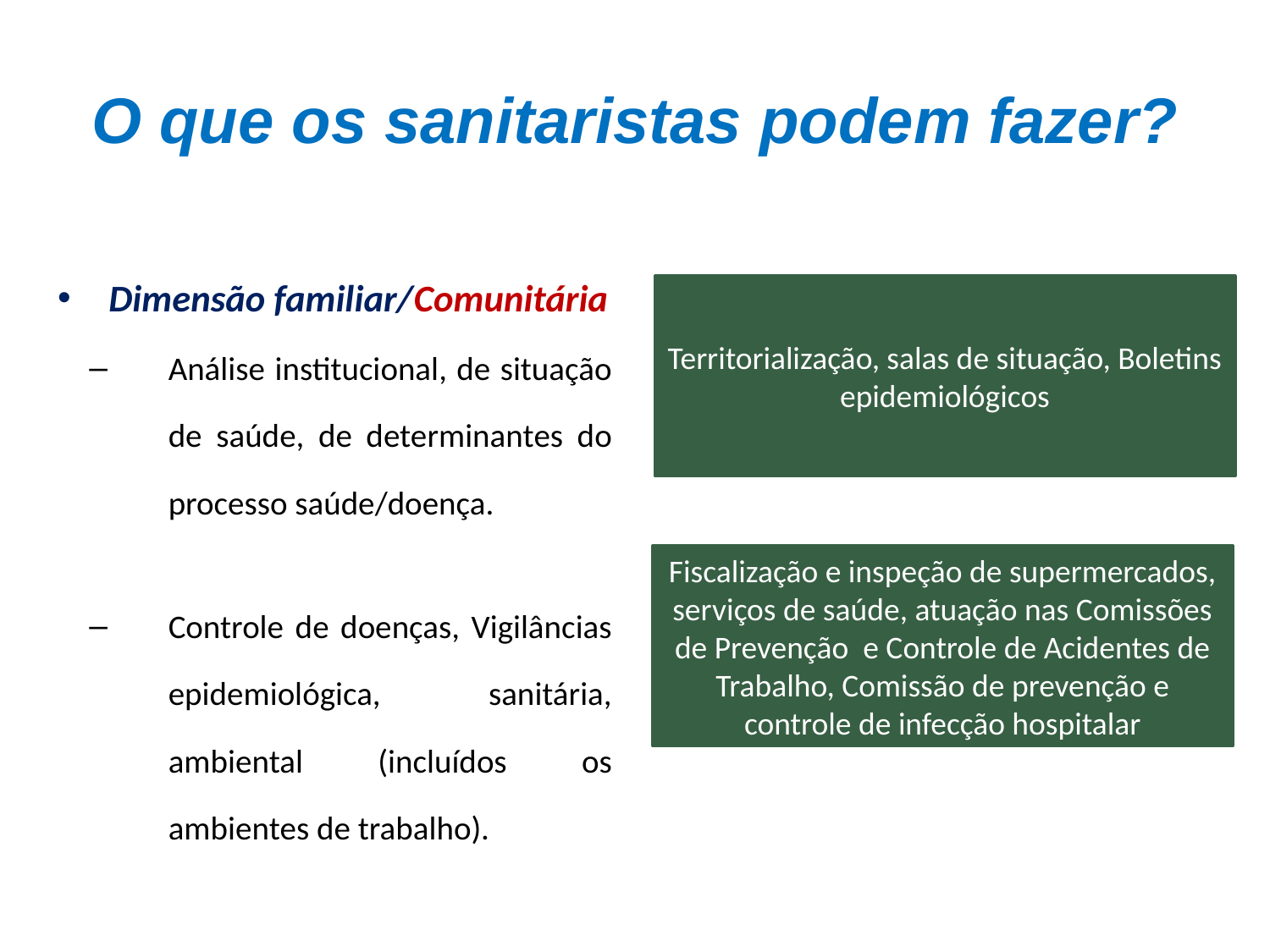

# O que os sanitaristas podem fazer?
Dimensão familiar/Comunitária
Análise institucional, de situação de saúde, de determinantes do processo saúde/doença.

Controle de doenças, Vigilâncias epidemiológica, sanitária, ambiental (incluídos os ambientes de trabalho).

Territorialização, salas de situação, Boletins epidemiológicos
Fiscalização e inspeção de supermercados, serviços de saúde, atuação nas Comissões de Prevenção  e Controle de Acidentes de Trabalho, Comissão de prevenção e controle de infecção hospitalar